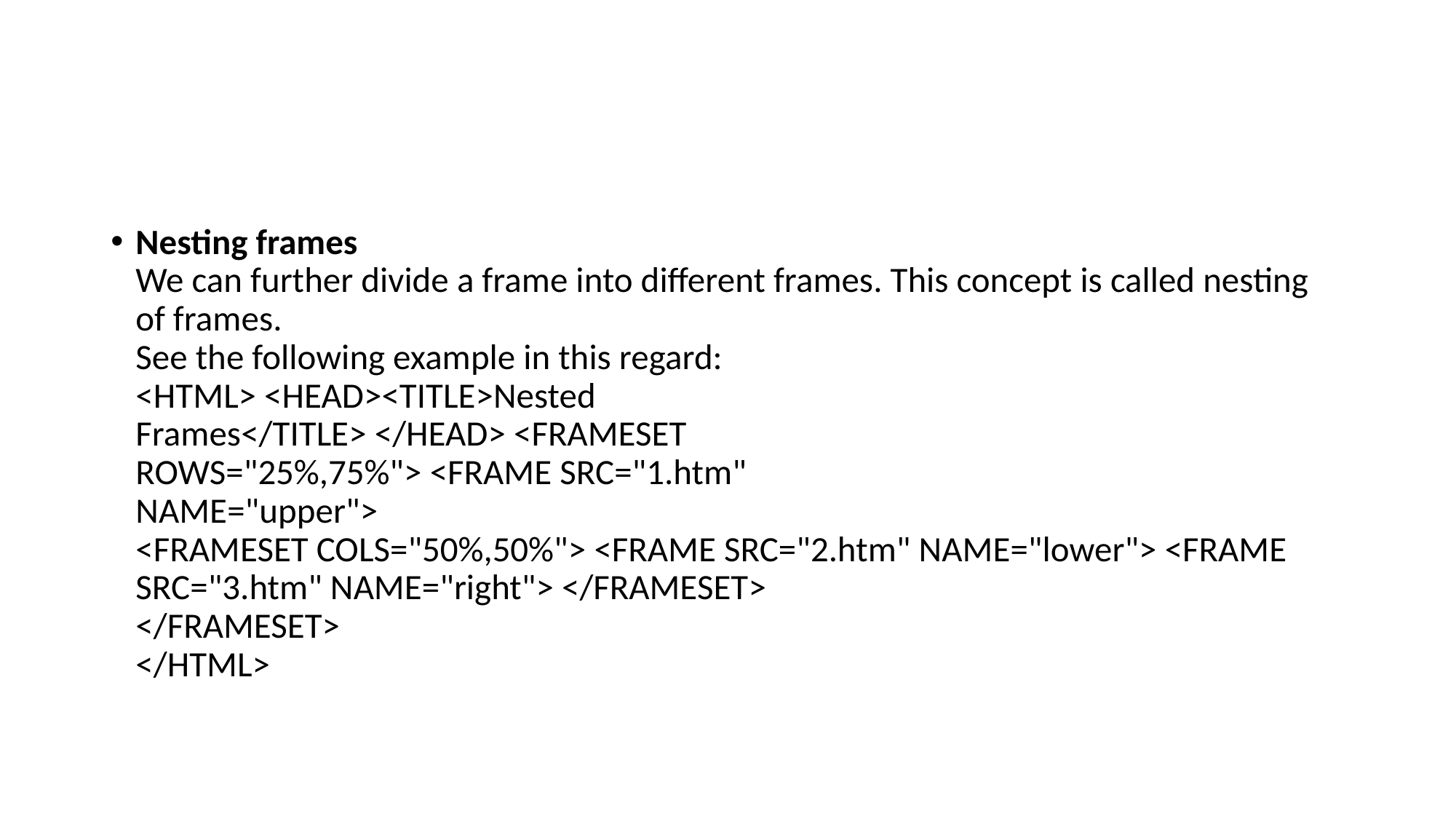

#
Nesting frames
We can further divide a frame into different frames. This concept is called nesting of frames.
See the following example in this regard:
<HTML> <HEAD><TITLE>Nested
Frames</TITLE> </HEAD> <FRAMESET
ROWS="25%,75%"> <FRAME SRC="1.htm"
NAME="upper">
<FRAMESET COLS="50%,50%"> <FRAME SRC="2.htm" NAME="lower"> <FRAME
SRC="3.htm" NAME="right"> </FRAMESET>
</FRAMESET>
</HTML>